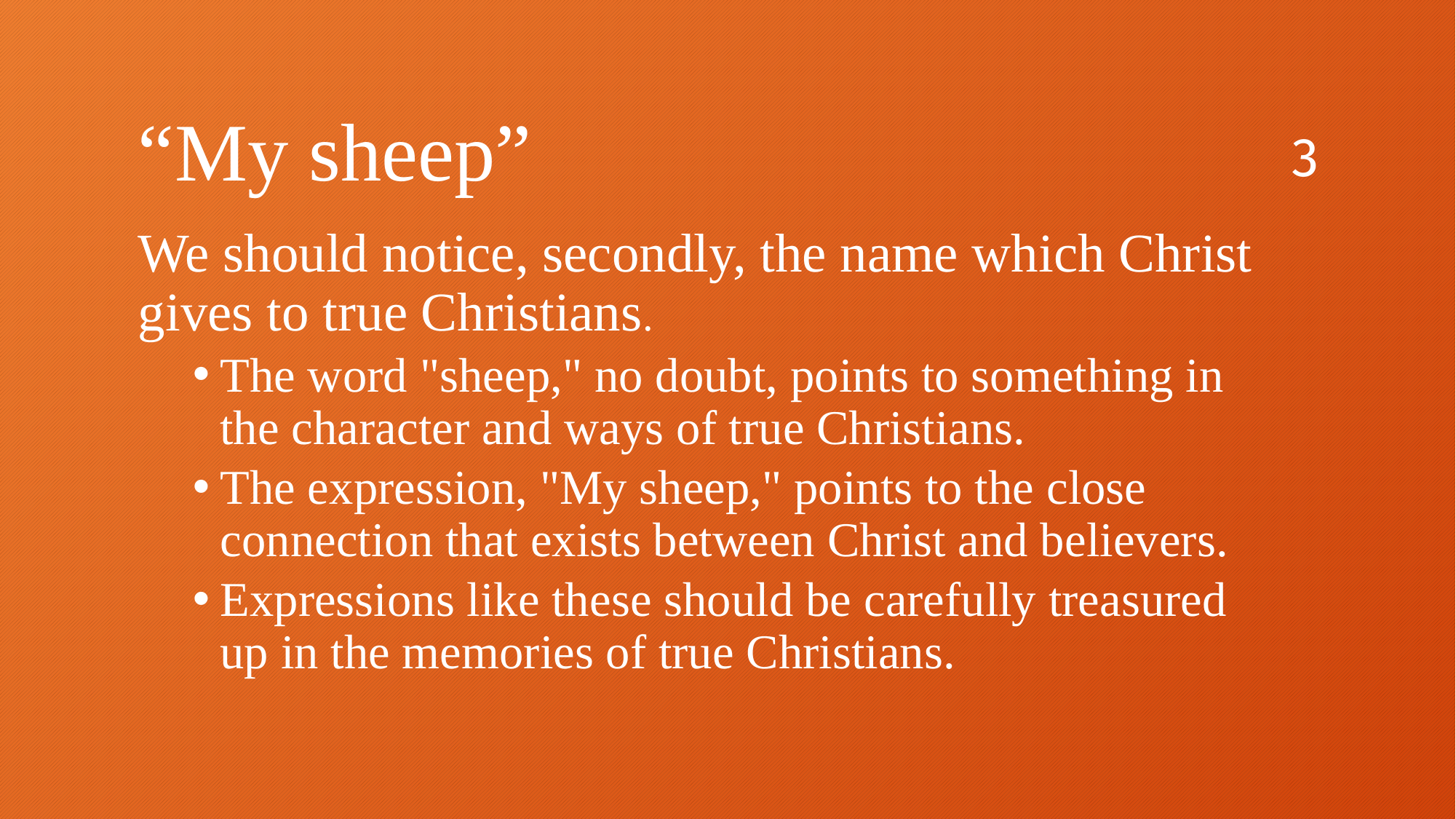

3
# “My sheep”
We should notice, secondly, the name which Christ gives to true Christians.
The word "sheep," no doubt, points to something in the character and ways of true Christians.
The expression, "My sheep," points to the close connection that exists between Christ and believers.
Expressions like these should be carefully treasured up in the memories of true Christians.